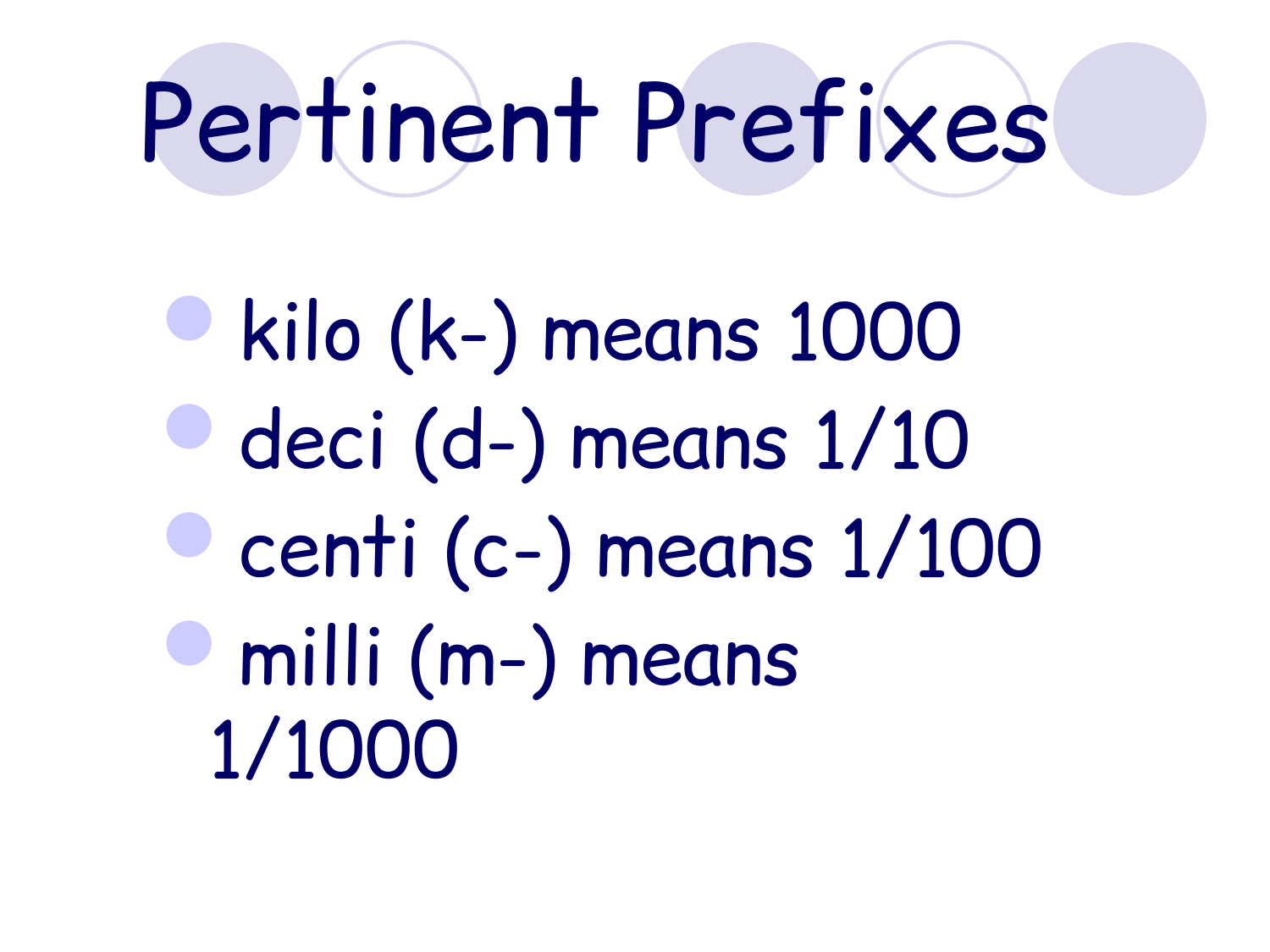

# Pertinent Prefixes
kilo (k-) means 1000
deci (d-) means 1/10
centi (c-) means 1/100
milli (m-) means 1/1000